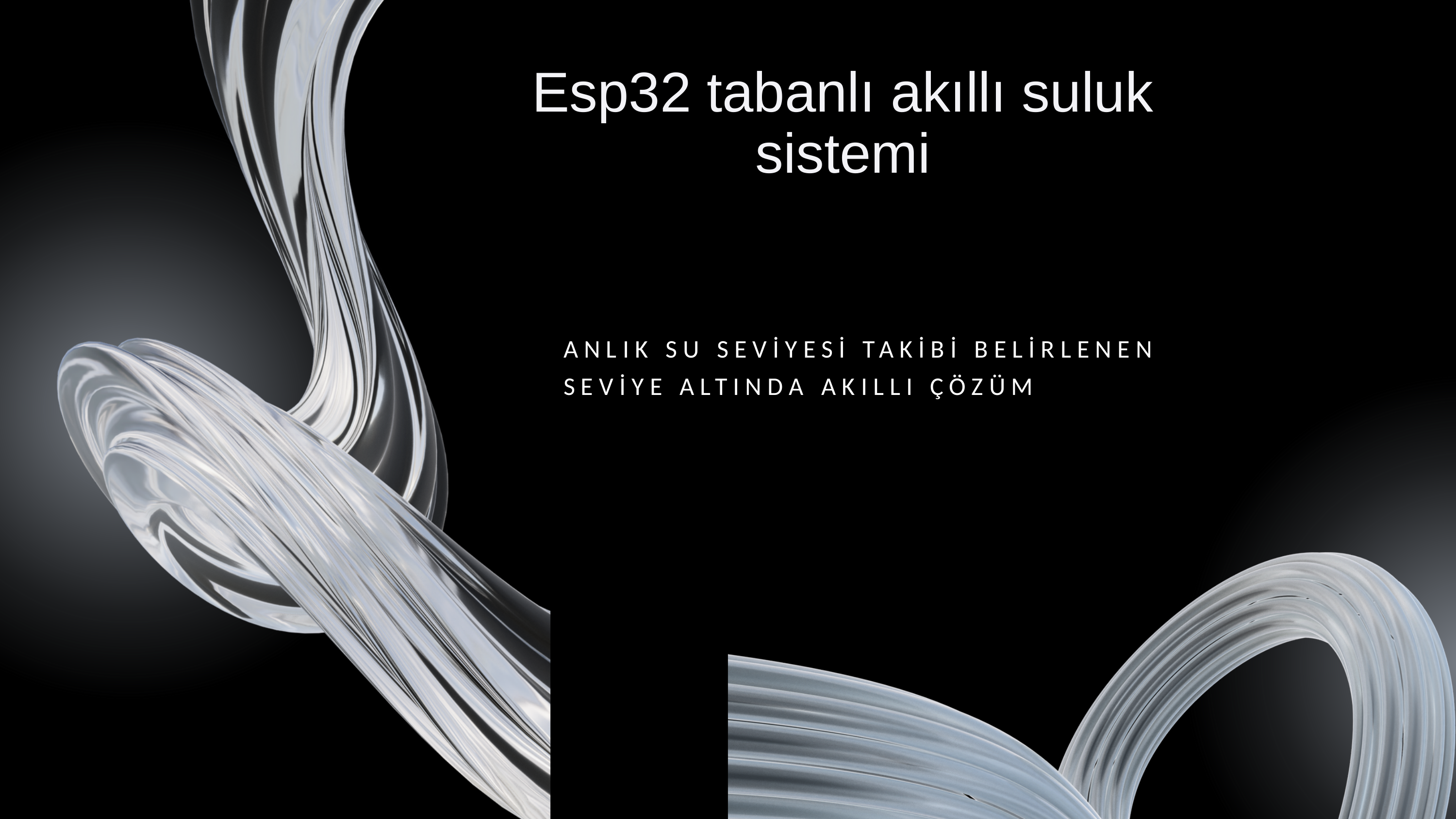

Esp32 tabanlı akıllı suluk sistemi

ANLIK SU SEVİYESİ TAKİBİ BELİRLENEN SEVİYE ALTINDA AKILLI ÇÖZÜM